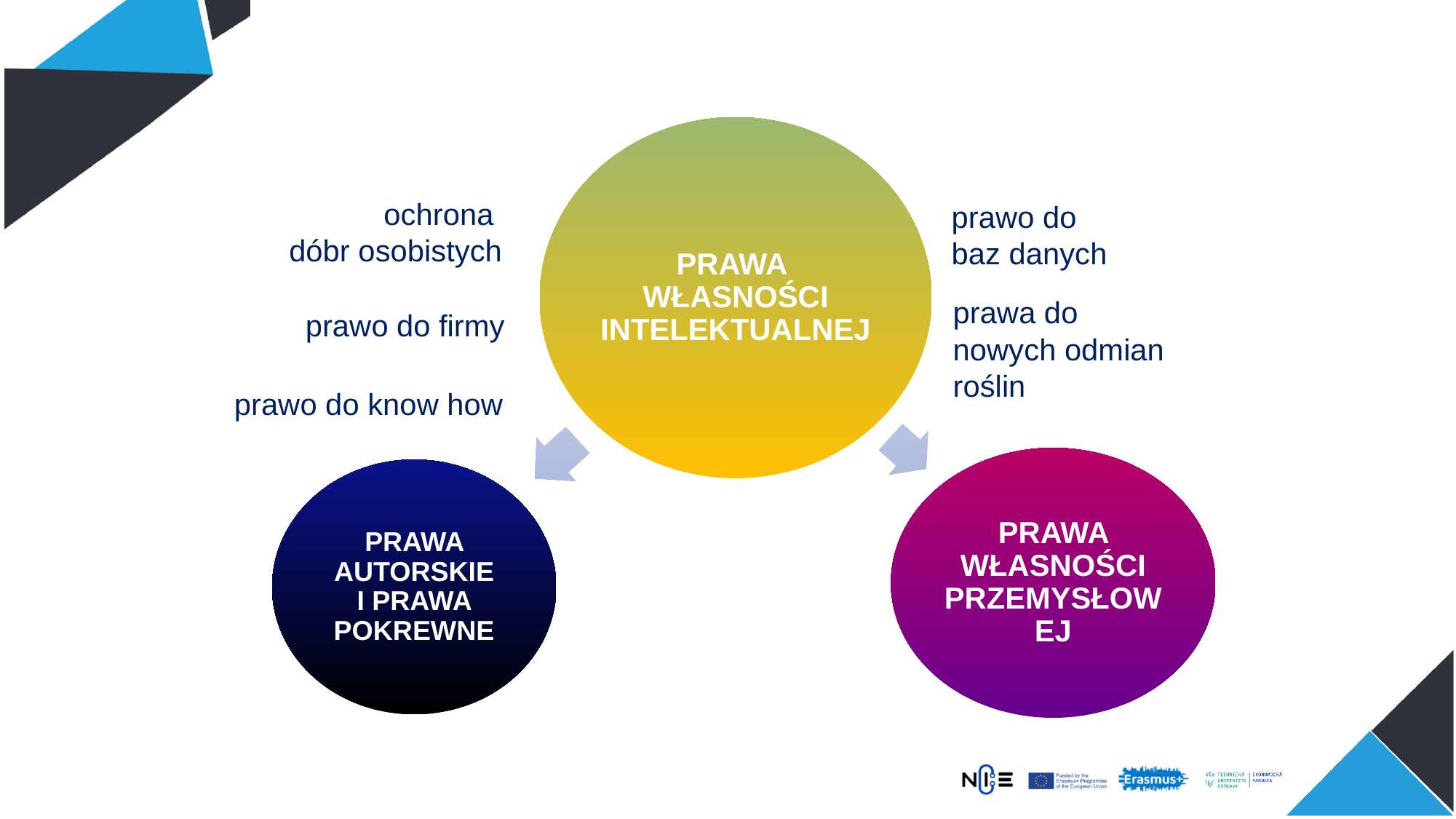

PRAWA
WŁASNOŚCI INTELEKTUALNEJ

PRAWA AUTORSKIE
I PRAWA POKREWNE

PRAWA WŁASNOŚCI PRZEMYSŁOWEJ
ochrona
dóbr osobistych
prawo do
baz danych
prawa do
nowych odmian roślin
prawo do firmy
prawo do know how